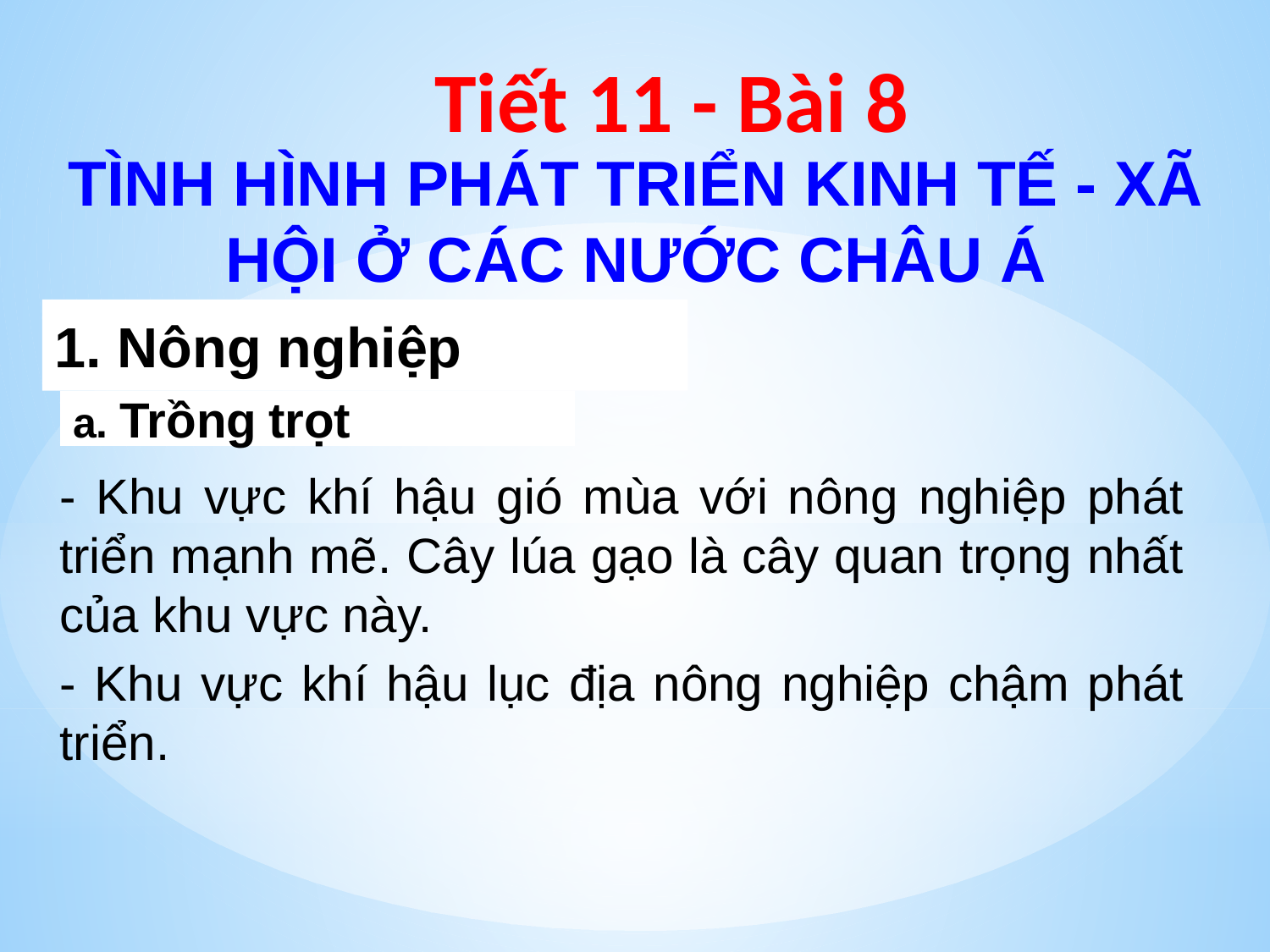

Tiết 11 - Bài 8
TÌNH HÌNH PHÁT TRIỂN KINH TẾ - XÃ HỘI Ở CÁC NƯỚC CHÂU Á
1. Nông nghiệp
a. Trồng trọt
- Khu vực khí hậu gió mùa với nông nghiệp phát triển mạnh mẽ. Cây lúa gạo là cây quan trọng nhất của khu vực này.
- Khu vực khí hậu lục địa nông nghiệp chậm phát triển.